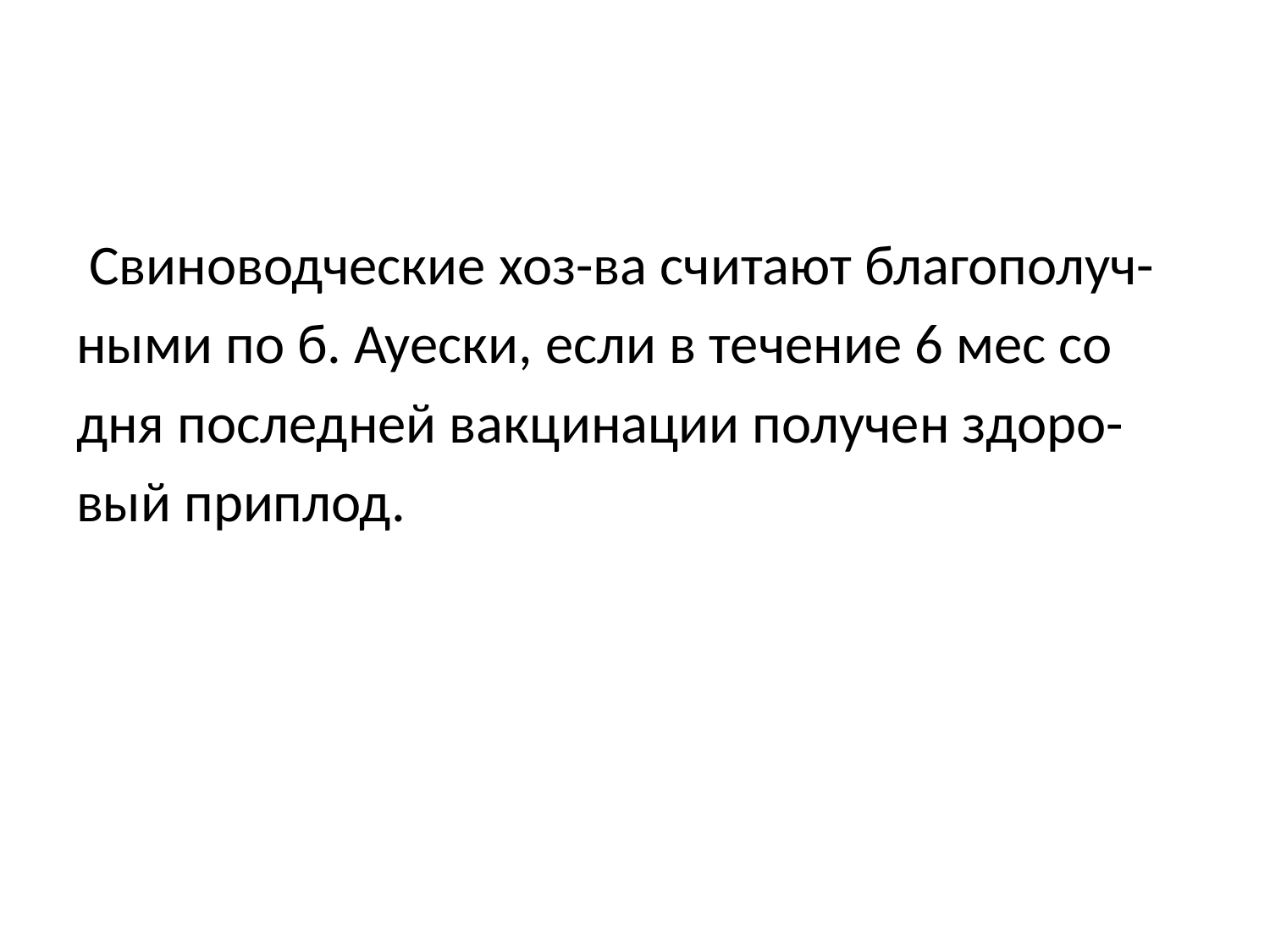

#
 Свиноводческие хоз-ва считают благополуч-
ными по б. Ауески, если в течение 6 мес со
дня последней вакцинации получен здоро-
вый приплод.